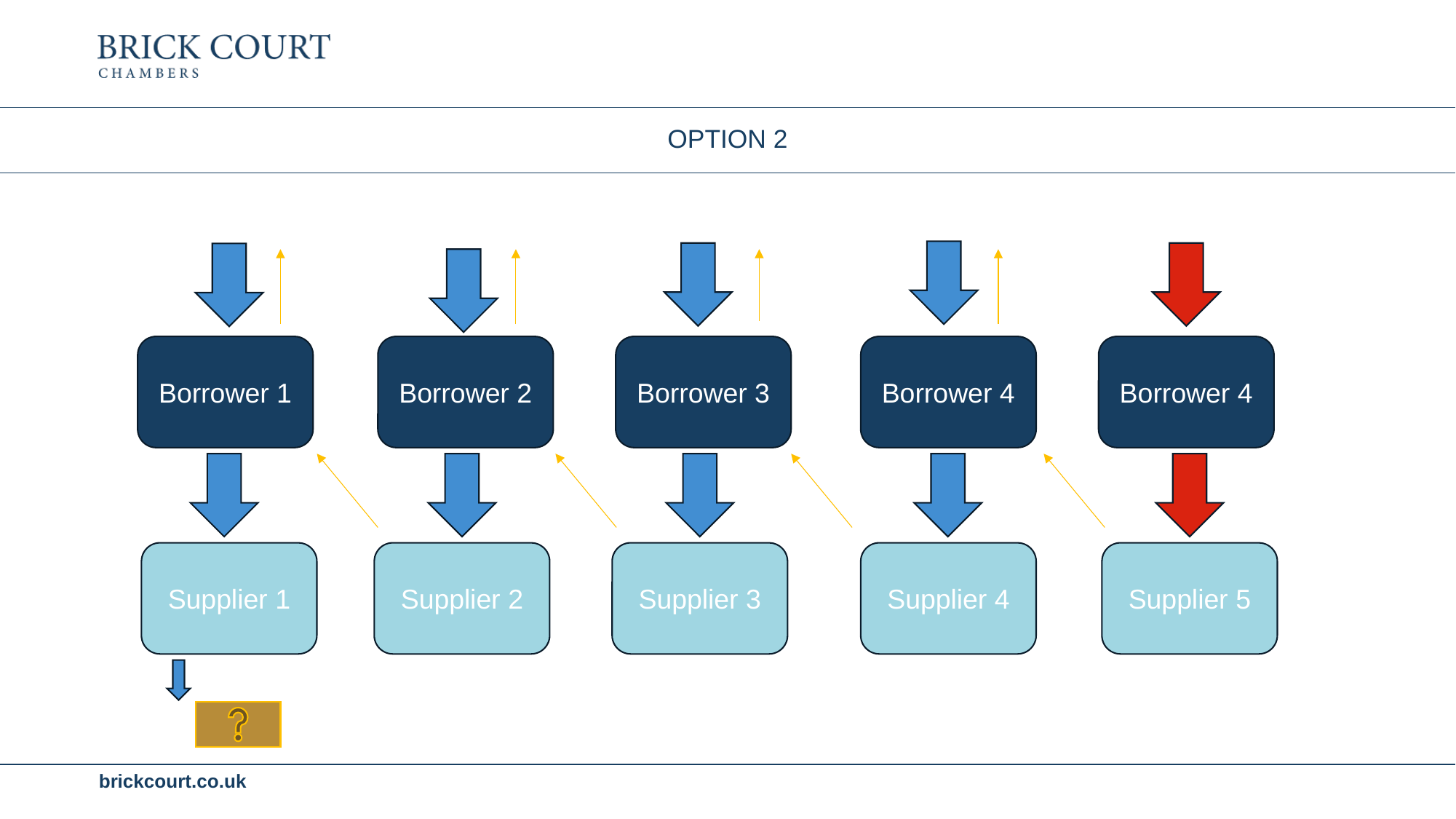

# OPTION 2

Borrower 1
Borrower 2
Borrower 3
Borrower 4
Borrower 4

Supplier 5
Supplier 4
Supplier 1
Supplier 2
Supplier 3